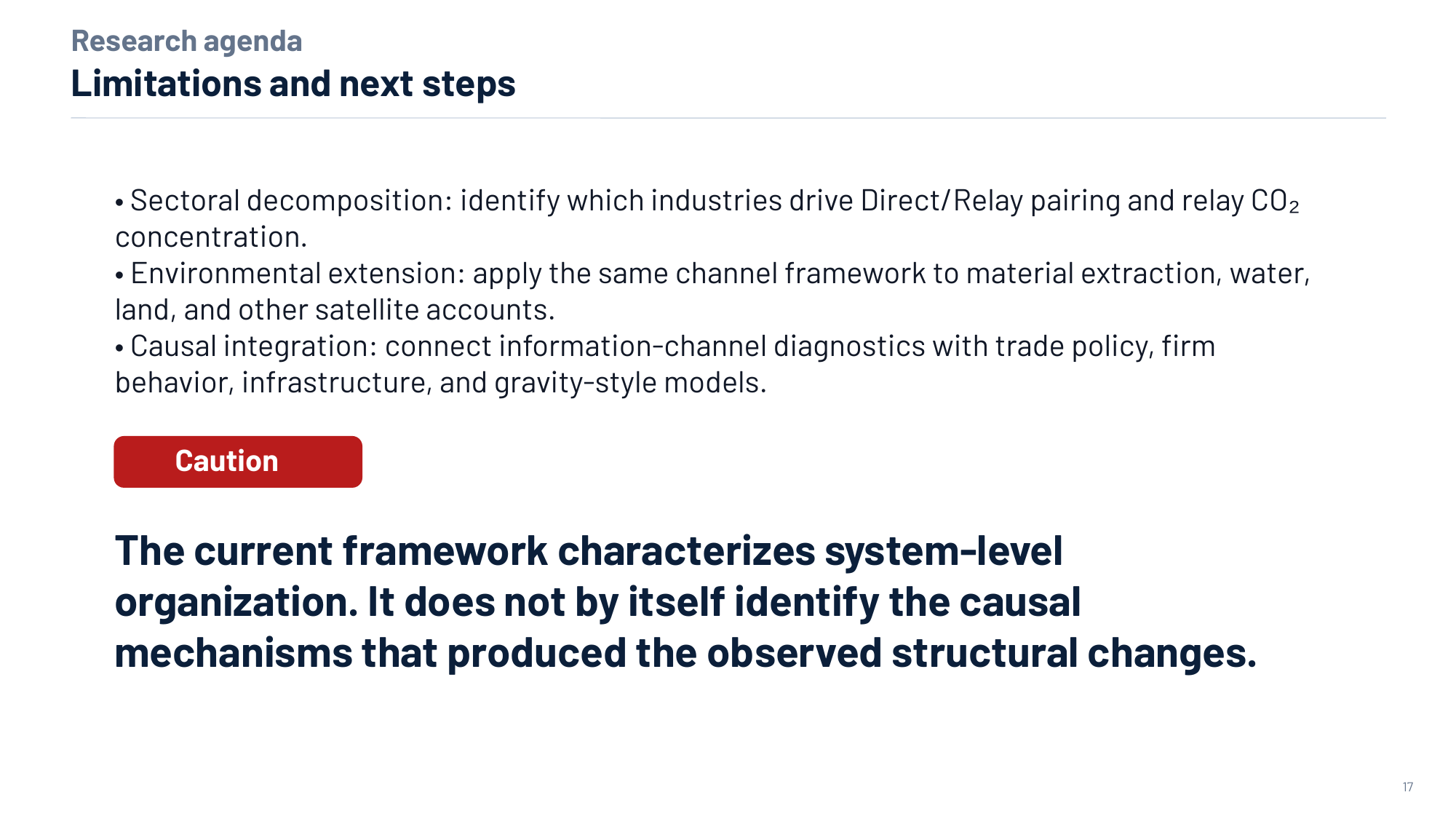

Research agenda
Limitations and next steps

• Sectoral decomposition: identify which industries drive Direct/Relay pairing and relay CO₂ concentration.
• Environmental extension: apply the same channel framework to material extraction, water, land, and other satellite accounts.
• Causal integration: connect information-channel diagnostics with trade policy, firm behavior, infrastructure, and gravity-style models.

Caution
The current framework characterizes system-level organization. It does not by itself identify the causal mechanisms that produced the observed structural changes.
17